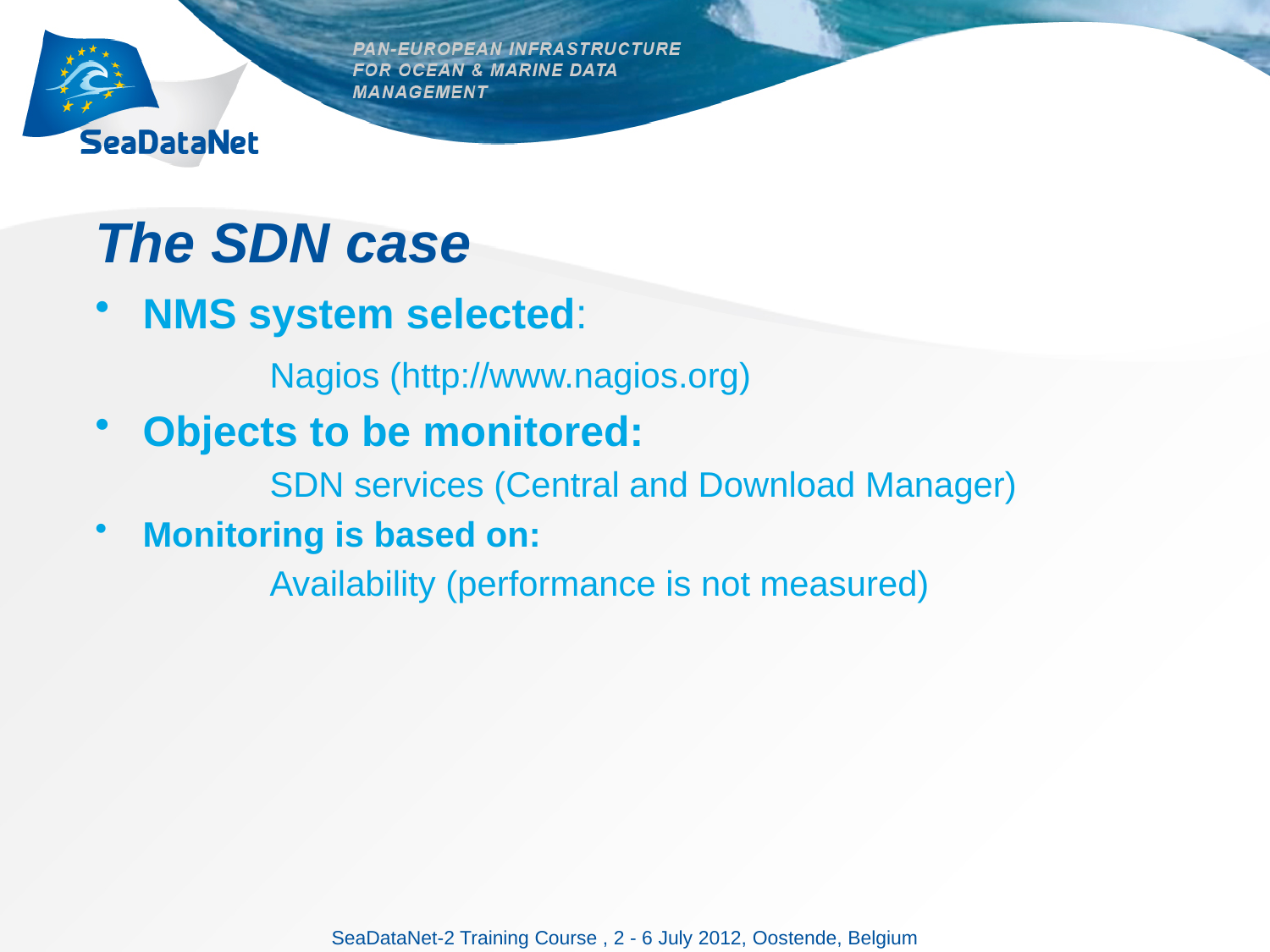

# The SDN case
NMS system selected:
 		Nagios (http://www.nagios.org)
Objects to be monitored:
		SDN services (Central and Download Manager)
Monitoring is based on:
		Availability (performance is not measured)